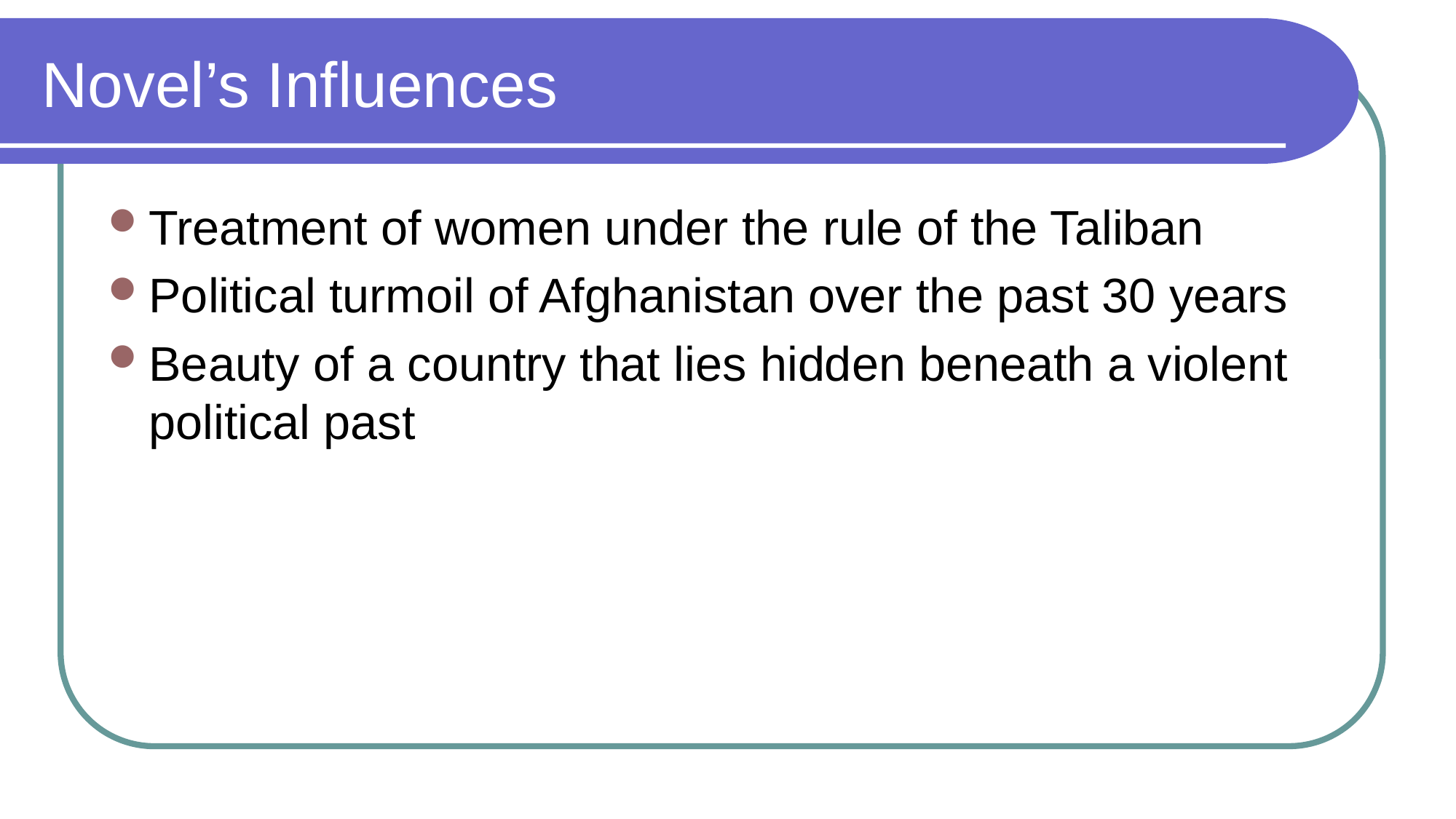

# Novel’s Influences
Treatment of women under the rule of the Taliban
Political turmoil of Afghanistan over the past 30 years
Beauty of a country that lies hidden beneath a violent political past